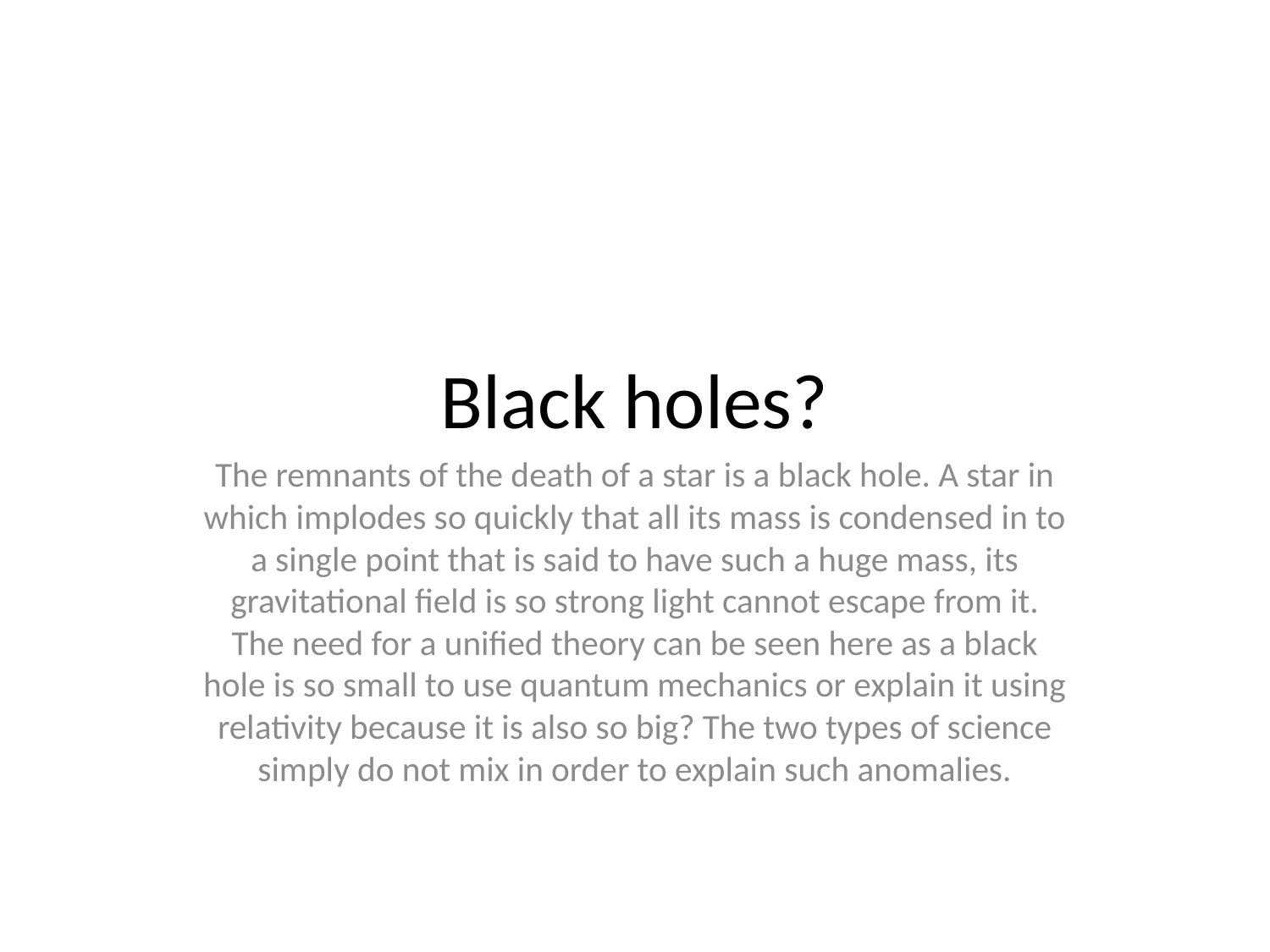

# Black holes?
The remnants of the death of a star is a black hole. A star in which implodes so quickly that all its mass is condensed in to a single point that is said to have such a huge mass, its gravitational field is so strong light cannot escape from it. The need for a unified theory can be seen here as a black hole is so small to use quantum mechanics or explain it using relativity because it is also so big? The two types of science simply do not mix in order to explain such anomalies.